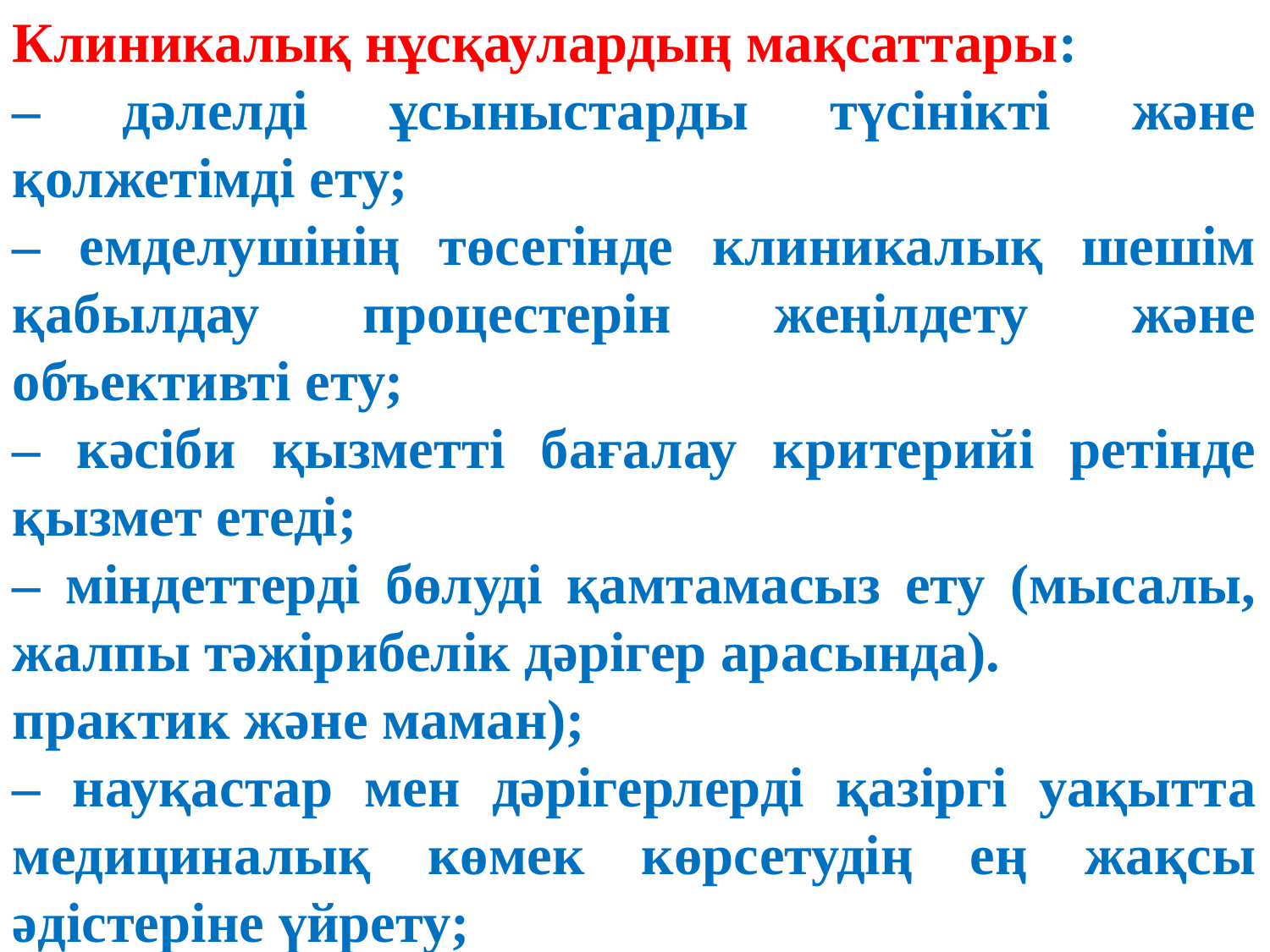

Клиникалық нұсқаулардың мақсаттары:
– дәлелді ұсыныстарды түсінікті және қолжетімді ету;
– емделушінің төсегінде клиникалық шешім қабылдау процестерін жеңілдету және объективті ету;
– кәсіби қызметті бағалау критерийі ретінде қызмет етеді;
– міндеттерді бөлуді қамтамасыз ету (мысалы, жалпы тәжірибелік дәрігер арасында).
практик және маман);
– науқастар мен дәрігерлерді қазіргі уақытта медициналық көмек көрсетудің ең жақсы әдістеріне үйрету;
– медициналық қызметтің экономикалық тиімділігін арттыру;
– сыртқы бақылау құралы ретінде қызмет етеді.